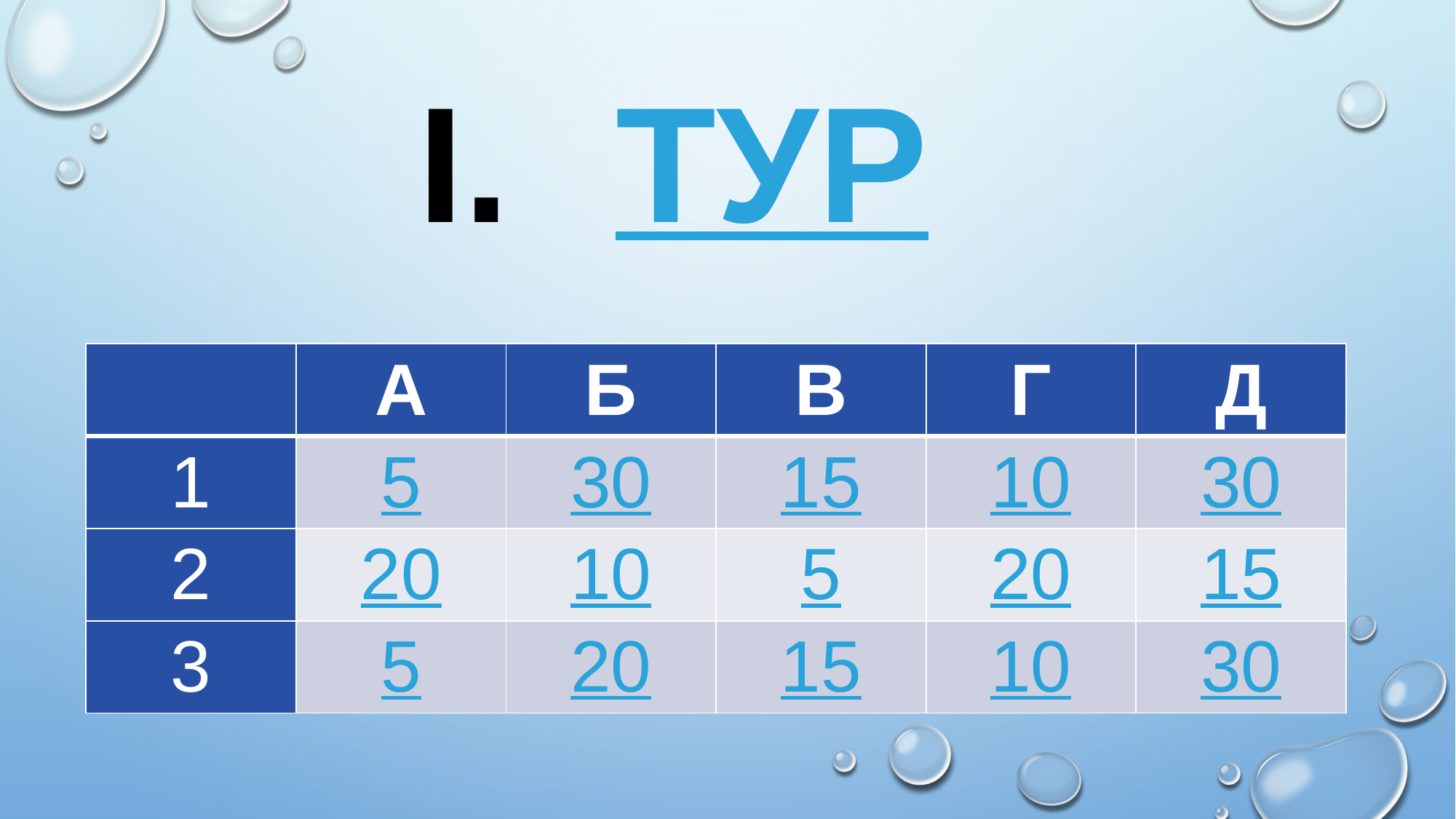

# тУР
|  | А | Б | В | Г | Д |
| --- | --- | --- | --- | --- | --- |
| 1 | 5 | 30 | 15 | 10 | 30 |
| 2 | 20 | 10 | 5 | 20 | 15 |
| 3 | 5 | 20 | 15 | 10 | 30 |